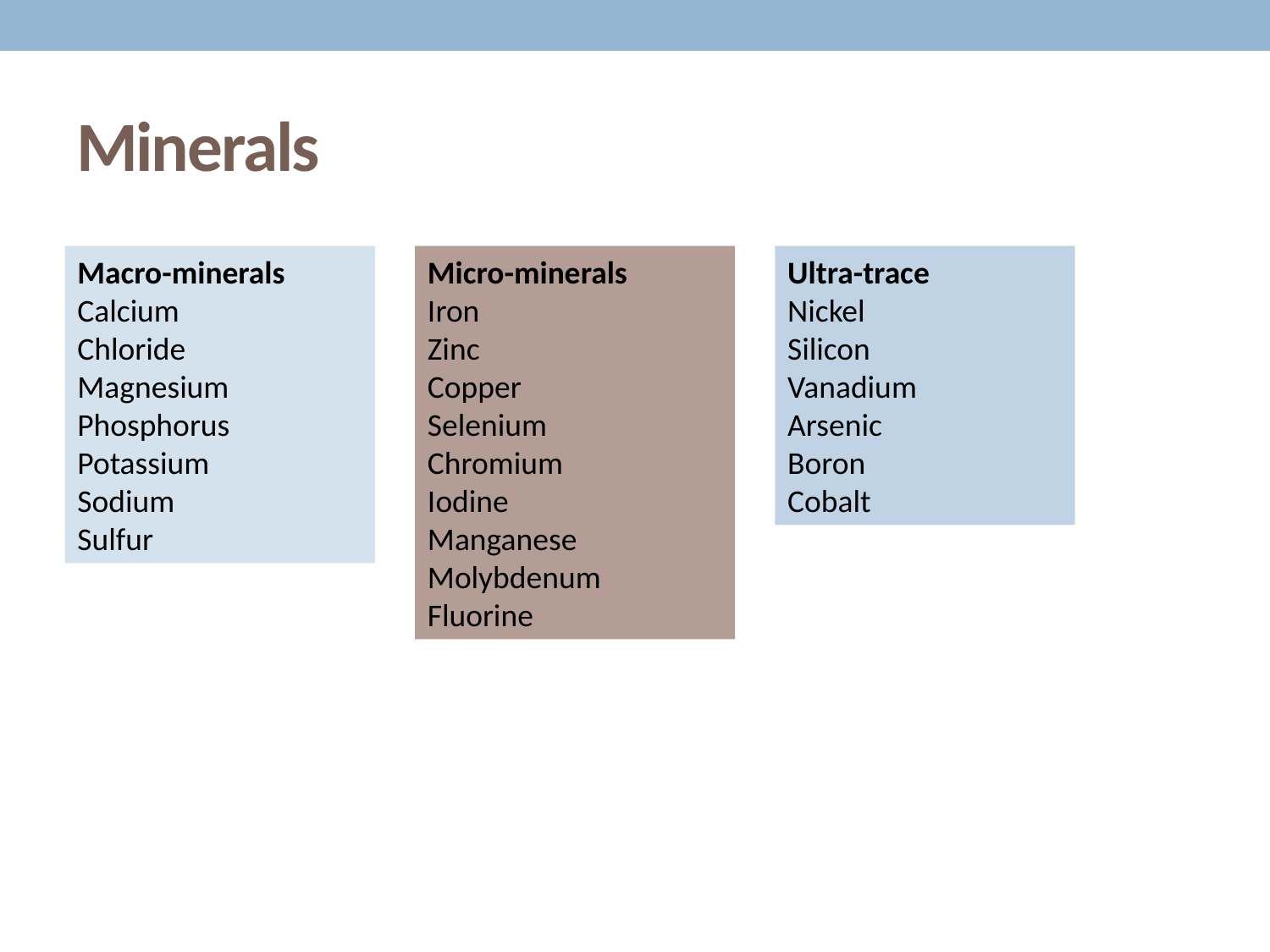

# Minerals
Macro-minerals
Calcium
Chloride
Magnesium
Phosphorus
Potassium
Sodium
Sulfur
Micro-minerals
Iron
Zinc
Copper
Selenium
Chromium
Iodine
Manganese
Molybdenum
Fluorine
Ultra-trace
Nickel
Silicon
Vanadium
Arsenic
Boron
Cobalt